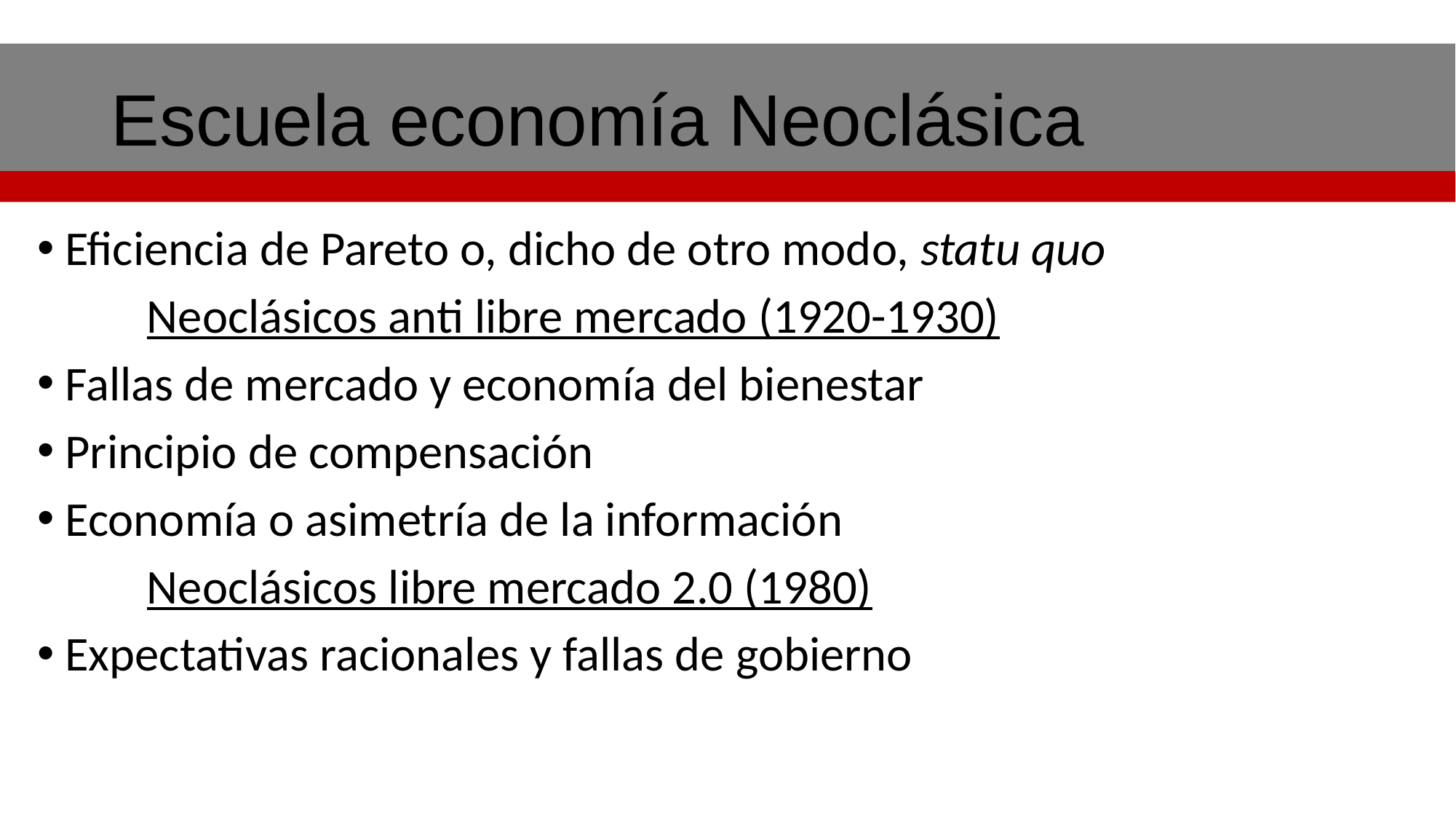

# Escuela economía Neoclásica

Eficiencia de Pareto o, dicho de otro modo, statu quo
	Neoclásicos anti libre mercado (1920-1930)
Fallas de mercado y economía del bienestar
Principio de compensación
Economía o asimetría de la información
	Neoclásicos libre mercado 2.0 (1980)
Expectativas racionales y fallas de gobierno